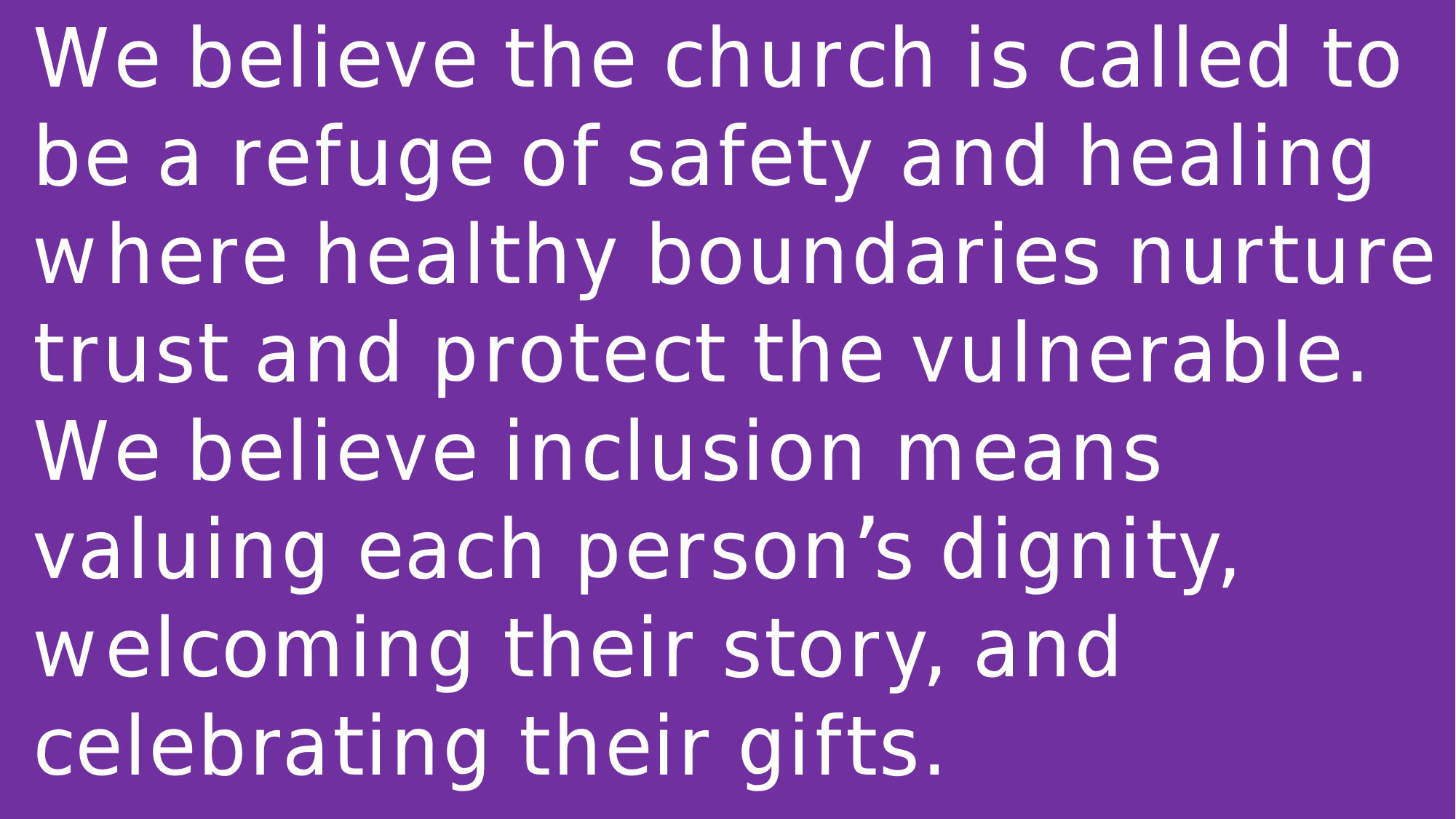

We believe the church is called to
 be a refuge of safety and healing
 where healthy boundaries nurture
 trust and protect the vulnerable.
 We believe inclusion means
 valuing each person’s dignity,
 welcoming their story, and
 celebrating their gifts.